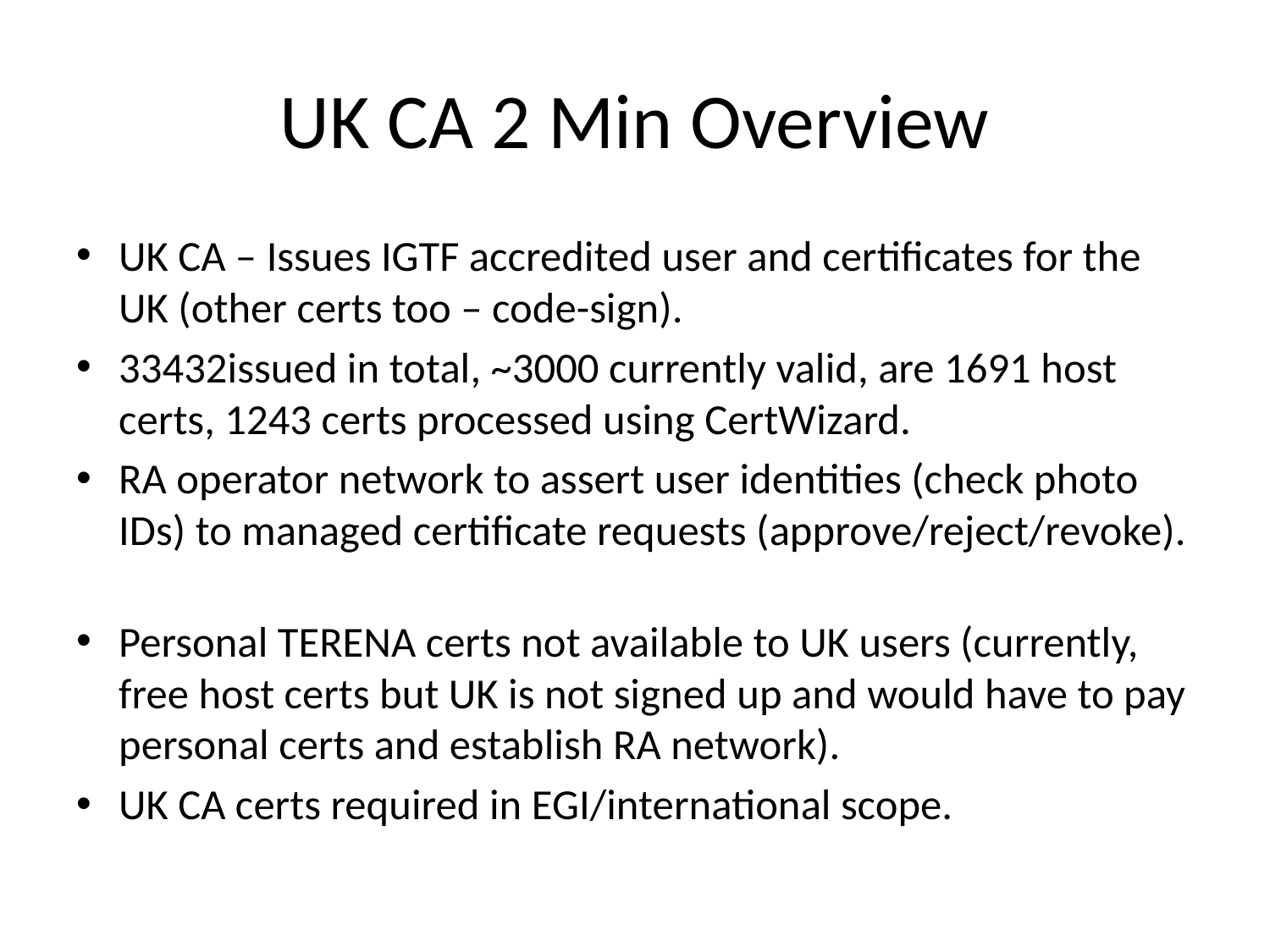

# UK CA 2 Min Overview
UK CA – Issues IGTF accredited user and certificates for the UK (other certs too – code-sign).
33432issued in total, ~3000 currently valid, are 1691 host certs, 1243 certs processed using CertWizard.
RA operator network to assert user identities (check photo IDs) to managed certificate requests (approve/reject/revoke).
Personal TERENA certs not available to UK users (currently, free host certs but UK is not signed up and would have to pay personal certs and establish RA network).
UK CA certs required in EGI/international scope.